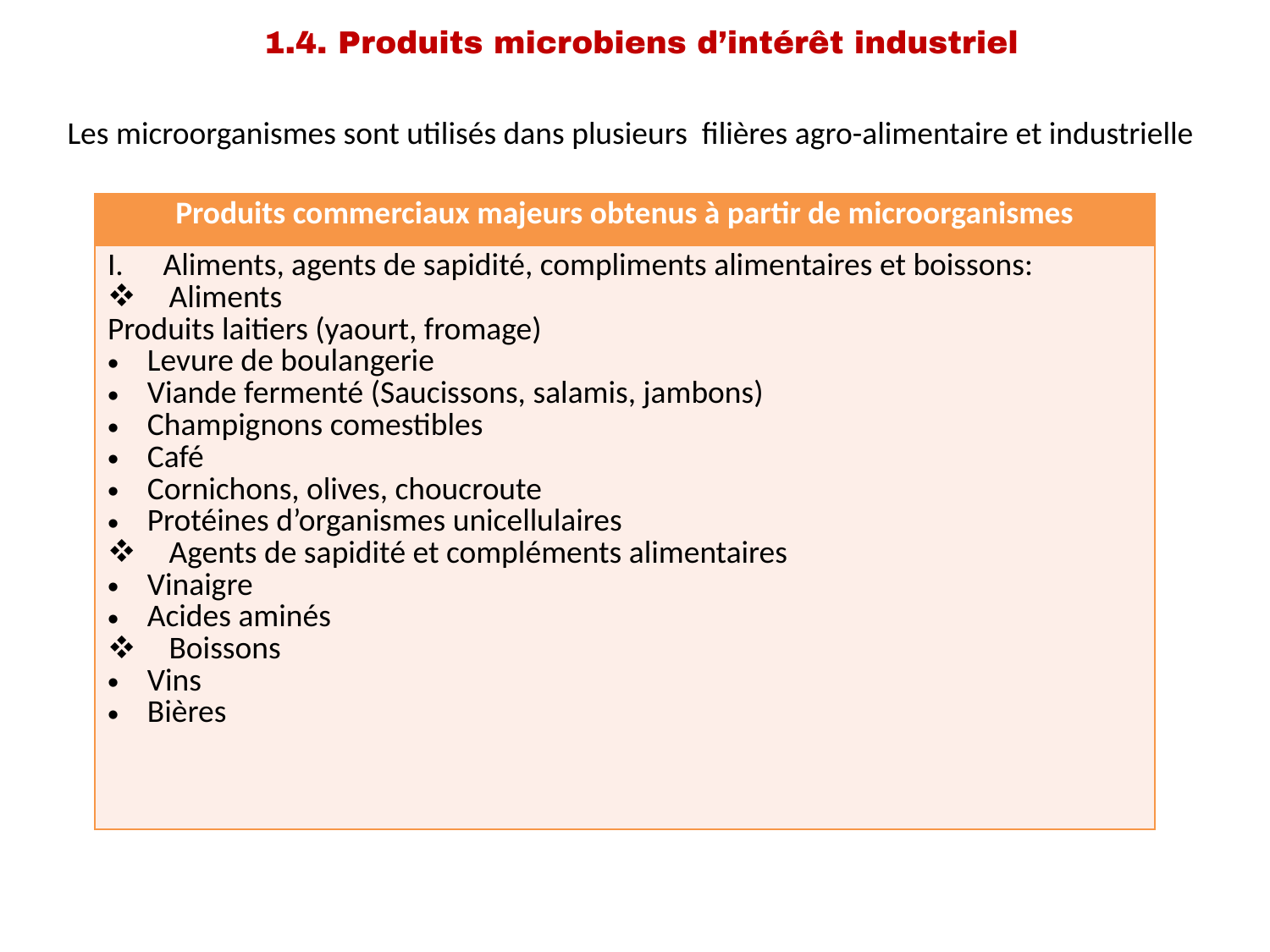

1.4. Produits microbiens d’intérêt industriel
Les microorganismes sont utilisés dans plusieurs  filières agro-alimentaire et industrielle
| Produits commerciaux majeurs obtenus à partir de microorganismes |
| --- |
| Aliments, agents de sapidité, compliments alimentaires et boissons: Aliments Produits laitiers (yaourt, fromage) Levure de boulangerie Viande fermenté (Saucissons, salamis, jambons) Champignons comestibles Café Cornichons, olives, choucroute Protéines d’organismes unicellulaires Agents de sapidité et compléments alimentaires Vinaigre Acides aminés Boissons Vins Bières |